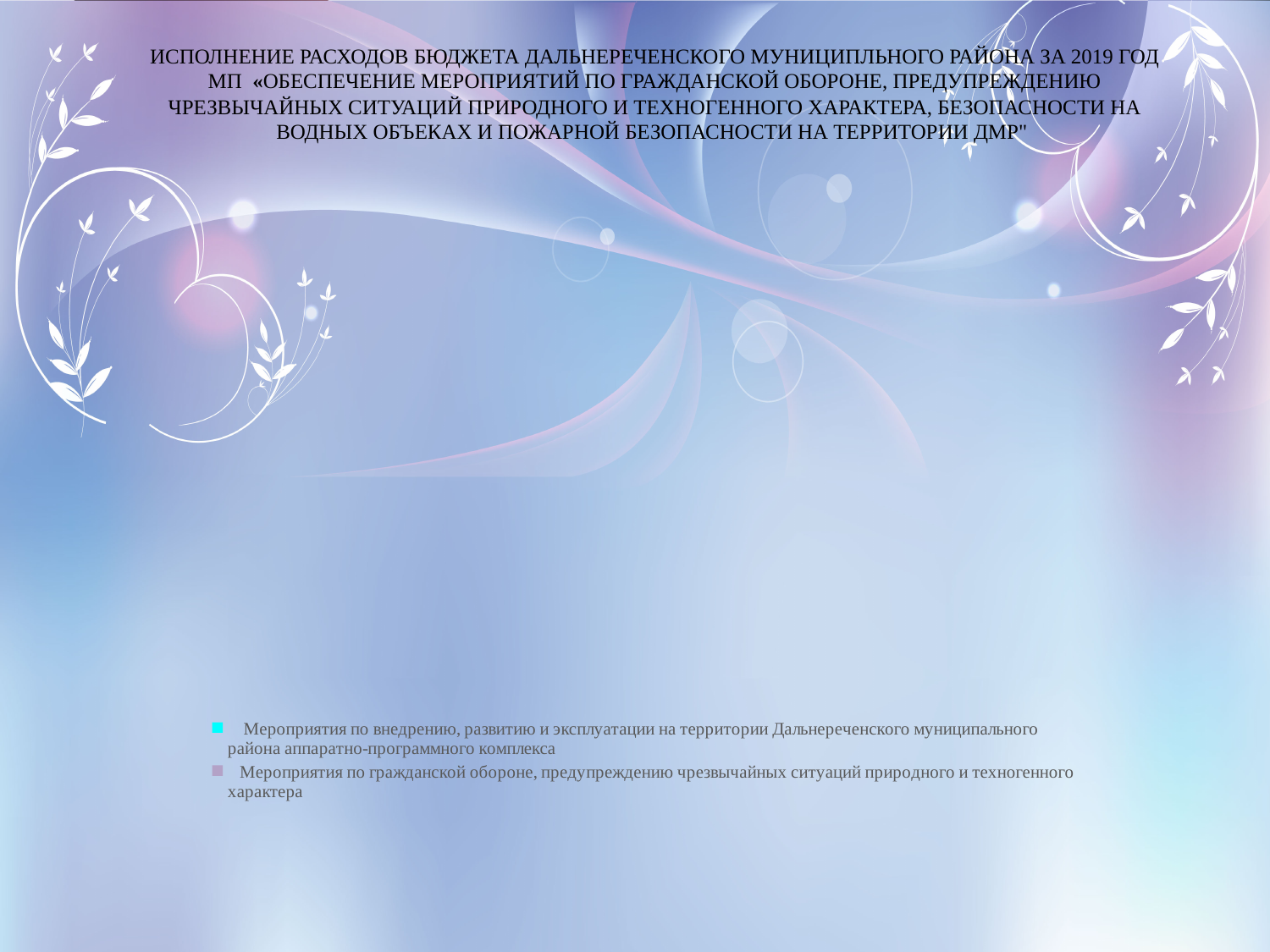

ИСПОЛНЕНИЕ РАСХОДОВ БЮДЖЕТА ДАЛЬНЕРЕЧЕНСКОГО МУНИЦИПЛЬНОГО РАЙОНА ЗА 2019 ГОД
МП  «ОБЕСПЕЧЕНИЕ МЕРОПРИЯТИЙ ПО ГРАЖДАНСКОЙ ОБОРОНЕ, ПРЕДУПРЕЖДЕНИЮ ЧРЕЗВЫЧАЙНЫХ СИТУАЦИЙ ПРИРОДНОГО И ТЕХНОГЕННОГО ХАРАКТЕРА, БЕЗОПАСНОСТИ НА ВОДНЫХ ОБЪЕКАХ И ПОЖАРНОЙ БЕЗОПАСНОСТИ НА ТЕРРИТОРИИ ДМР"

[unsupported chart]